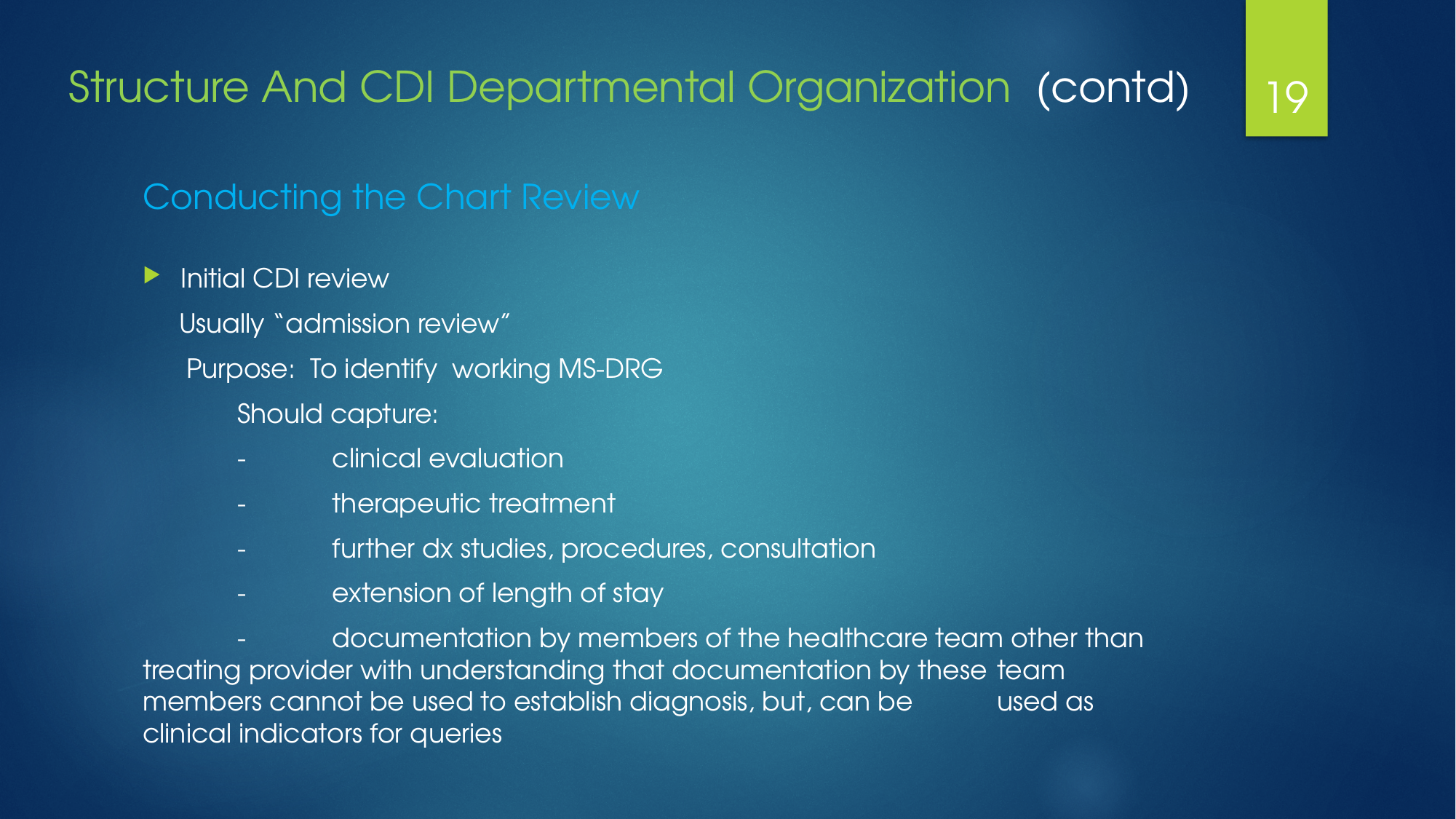

19
# Structure And CDI Departmental Organization  (contd)

Conducting the Chart Review

Initial CDI review
     Usually “admission review”
      Purpose:  To identify  working MS-DRG
	Should capture:
	-	clinical evaluation
	-	therapeutic treatment
	-	further dx studies, procedures, consultation
	-	extension of length of stay
	-	documentation by members of the healthcare team other than 			treating provider with understanding that documentation by these 		team members cannot be used to establish diagnosis, but, can be 		used as clinical indicators for queries